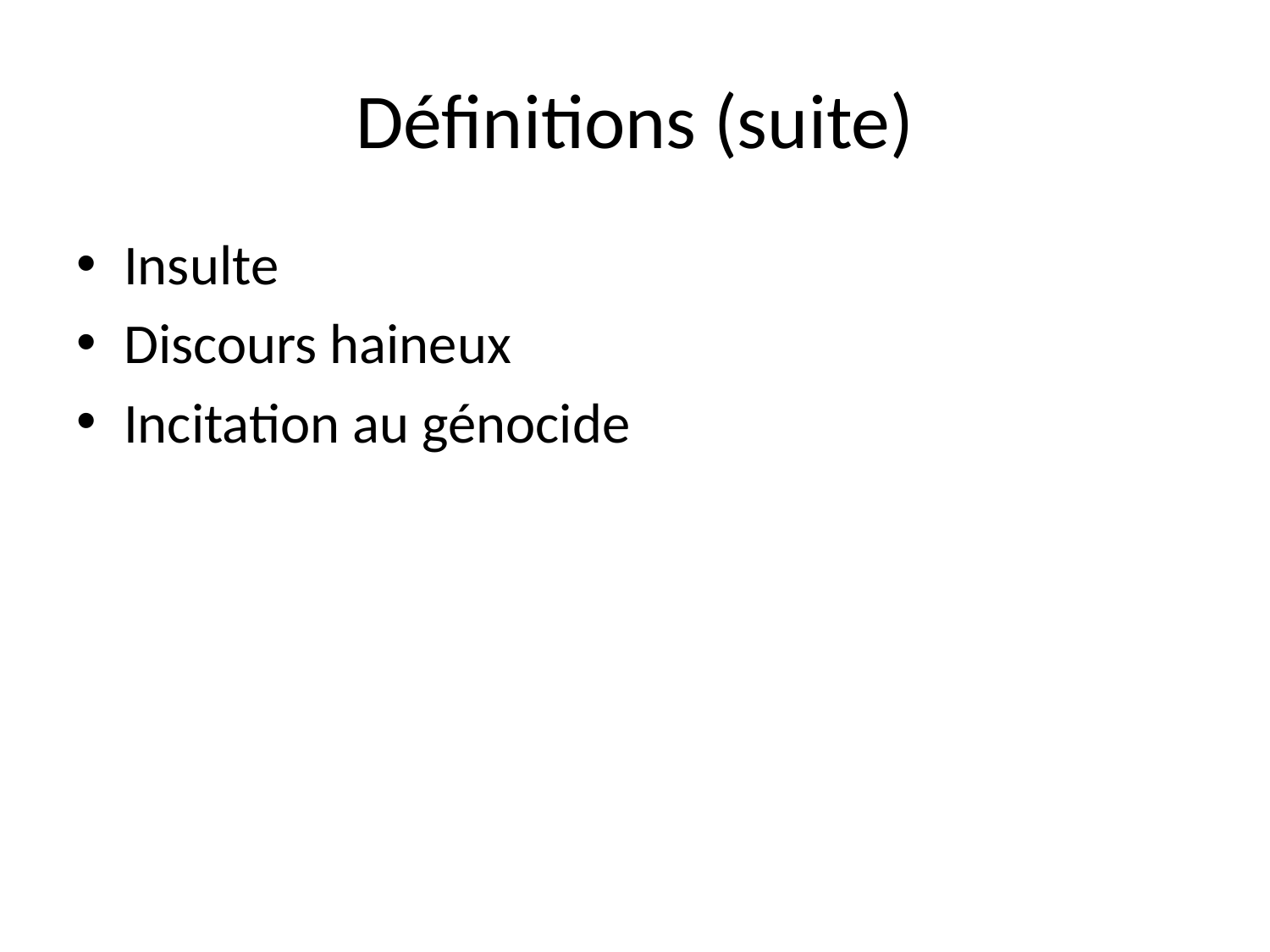

# Définitions (suite)
Insulte
Discours haineux
Incitation au génocide